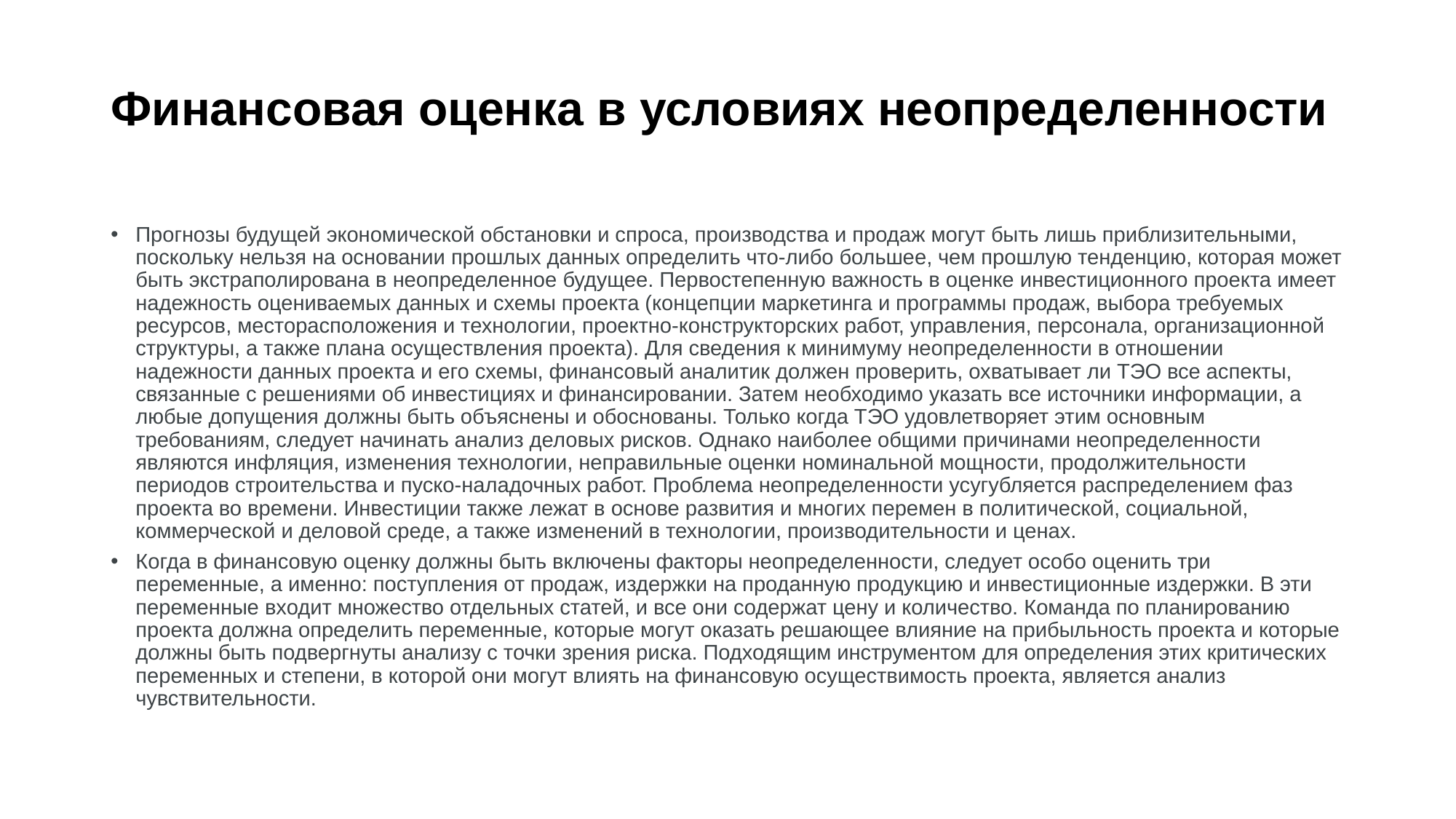

# Финансовая оценка в условиях неопределенности
Прогнозы будущей экономической обстановки и спроса, производства и продаж могут быть лишь приблизительными, поскольку нельзя на основании прошлых данных определить что-либо большее, чем прошлую тенденцию, которая может быть экстраполирована в неопределенное будущее. Первостепенную важность в оценке инвестиционного проекта имеет надежность оцениваемых данных и схемы проекта (концепции маркетинга и программы продаж, выбора требуемых ресурсов, месторасположения и технологии, проектно-конструкторских работ, управления, персонала, организационной структуры, а также плана осуществления проекта). Для сведения к минимуму неопределенности в отношении надежности данных проекта и его схемы, финансовый аналитик должен проверить, охватывает ли ТЭО все аспекты, связанные с решениями об инвестициях и финансировании. Затем необходимо указать все источники информации, а любые допущения должны быть объяснены и обоснованы. Только когда ТЭО удовлетворяет этим основным требованиям, следует начинать анализ деловых рисков. Однако наиболее общими причинами неопределенности являются инфляция, изменения технологии, неправильные оценки номинальной мощности, продолжительности периодов строительства и пуско-наладочных работ. Проблема неопределенности усугубляется распределением фаз проекта во времени. Инвестиции также лежат в основе развития и многих перемен в политической, социальной, коммерческой и деловой среде, а также изменений в технологии, производительности и ценах.
Когда в финансовую оценку должны быть включены факторы неопределенности, следует особо оценить три переменные, а именно: поступления от продаж, издержки на проданную продукцию и инвестиционные издержки. В эти переменные входит множество отдельных статей, и все они содержат цену и количество. Команда по планированию проекта должна определить переменные, которые могут оказать решающее влияние на прибыльность проекта и которые должны быть подвергнуты анализу с точки зрения риска. Подходящим инструментом для определения этих критических переменных и степени, в которой они могут влиять на финансовую осуществимость проекта, является анализ чувствительности.